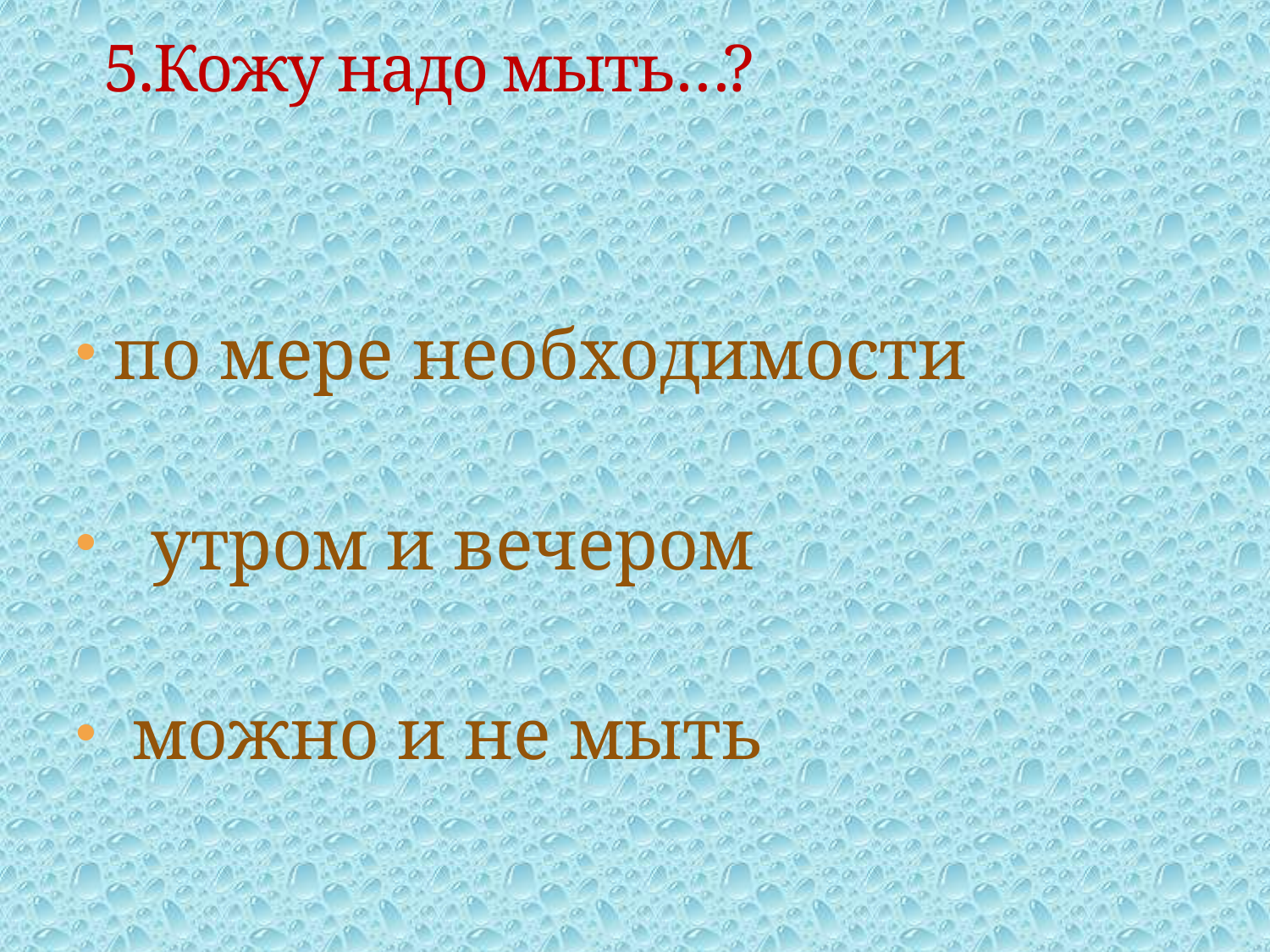

# 5.Кожу надо мыть…?

по мере необходимости

  утром и вечером

 можно и не мыть